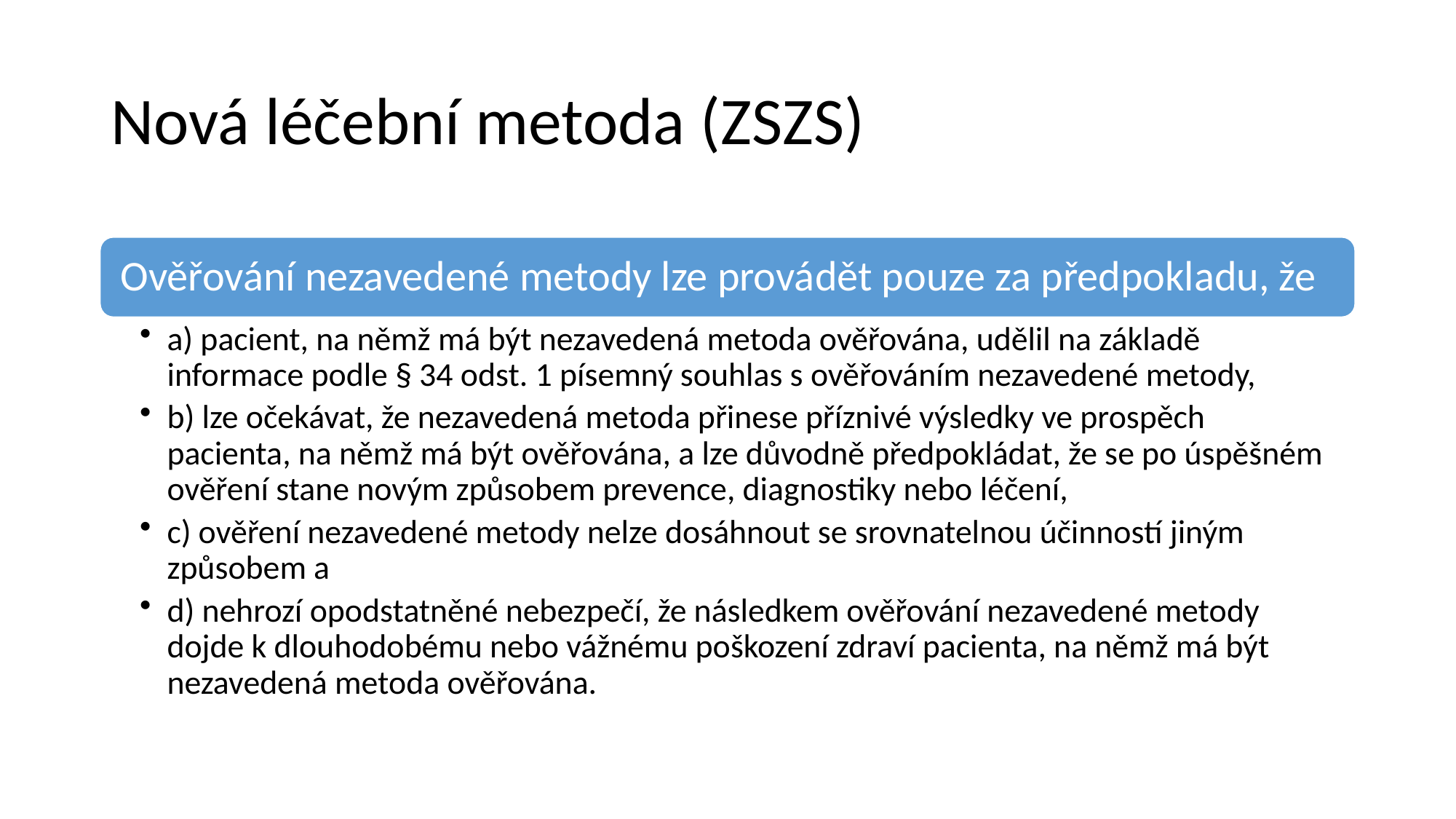

# Nová léčební metoda (ZSZS)
Ověřování nezavedené metody lze provádět pouze za předpokladu, že
a) pacient, na němž má být nezavedená metoda ověřována, udělil na základě informace podle § 34 odst. 1 písemný souhlas s ověřováním nezavedené metody,
b) lze očekávat, že nezavedená metoda přinese příznivé výsledky ve prospěch pacienta, na němž má být ověřována, a lze důvodně předpokládat, že se po úspěšném ověření stane novým způsobem prevence, diagnostiky nebo léčení,
c) ověření nezavedené metody nelze dosáhnout se srovnatelnou účinností jiným způsobem a
d) nehrozí opodstatněné nebezpečí, že následkem ověřování nezavedené metody dojde k dlouhodobému nebo vážnému poškození zdraví pacienta, na němž má být nezavedená metoda ověřována.